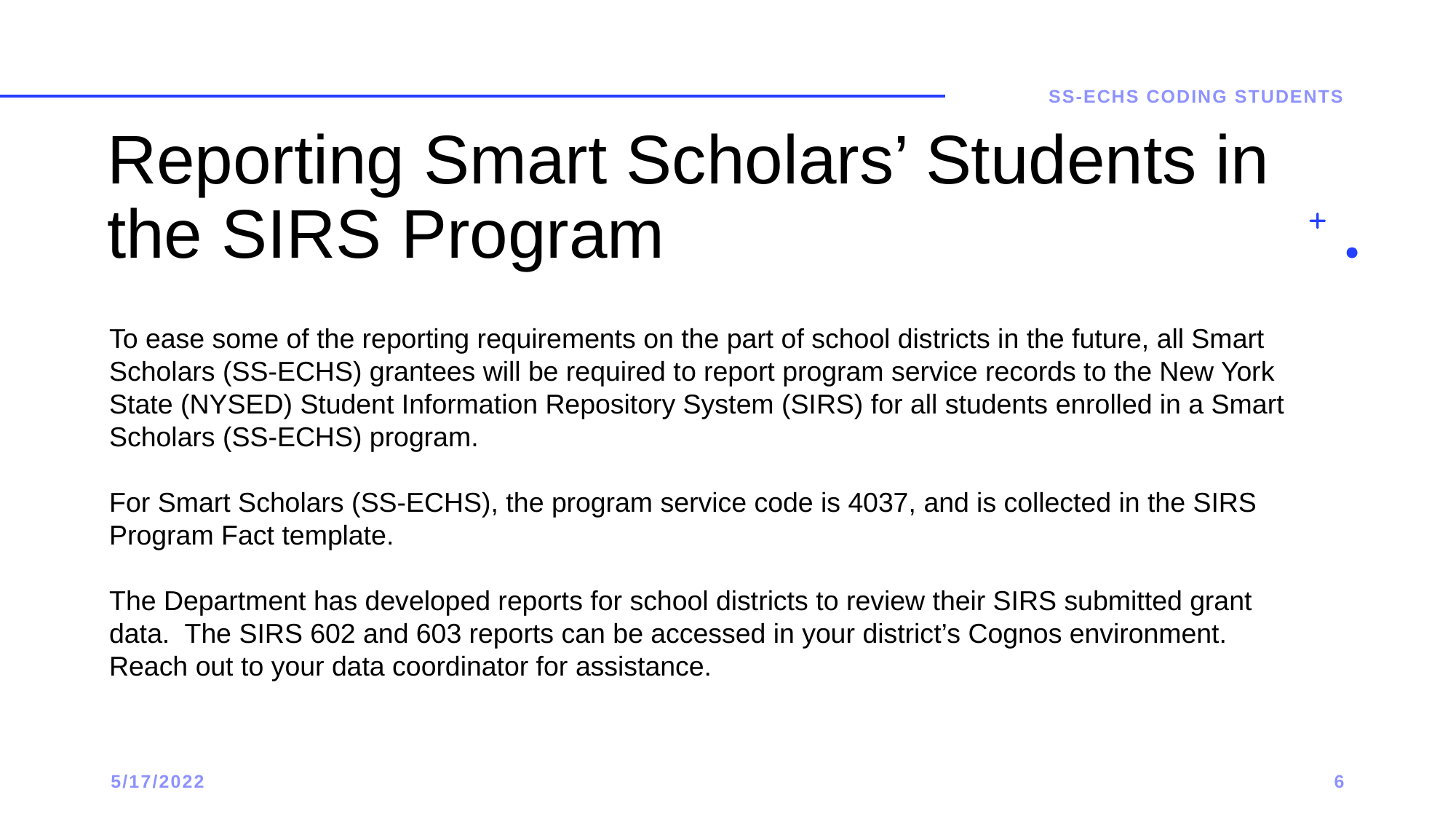

Ss-echs coding students
# Reporting Smart Scholars’ Students in the SIRS Program

To ease some of the reporting requirements on the part of school districts in the future, all Smart Scholars (SS-ECHS) grantees will be required to report program service records to the New York State (NYSED) Student Information Repository System (SIRS) for all students enrolled in a Smart Scholars (SS-ECHS) program.

For Smart Scholars (SS-ECHS), the program service code is 4037, and is collected in the SIRS Program Fact template.

The Department has developed reports for school districts to review their SIRS submitted grant data.  The SIRS 602 and 603 reports can be accessed in your district’s Cognos environment.  Reach out to your data coordinator for assistance.

5/17/2022
6